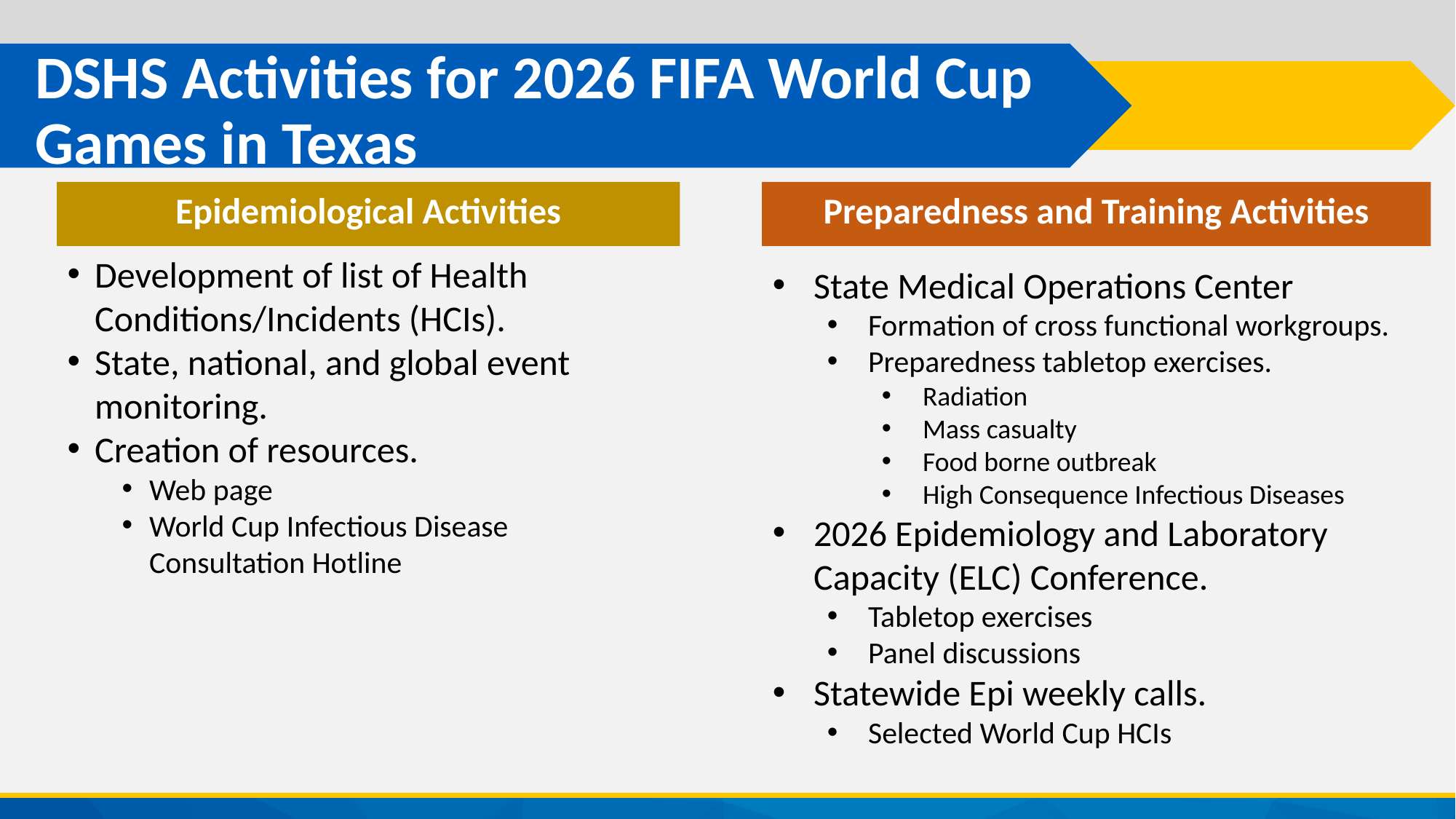

DSHS Activities for 2026 FIFA World Cup
Games in Texas
Epidemiological Activities
Development of list of Health Conditions/Incidents (HCIs).
State, national, and global event monitoring.
Creation of resources.
Web page
World Cup Infectious Disease Consultation Hotline
Preparedness and Training Activities
State Medical Operations Center
Formation of cross functional workgroups.
Preparedness tabletop exercises.
Radiation
Mass casualty
Food borne outbreak
High Consequence Infectious Diseases
2026 Epidemiology and Laboratory Capacity (ELC) Conference.
Tabletop exercises
Panel discussions
Statewide Epi weekly calls.
Selected World Cup HCIs